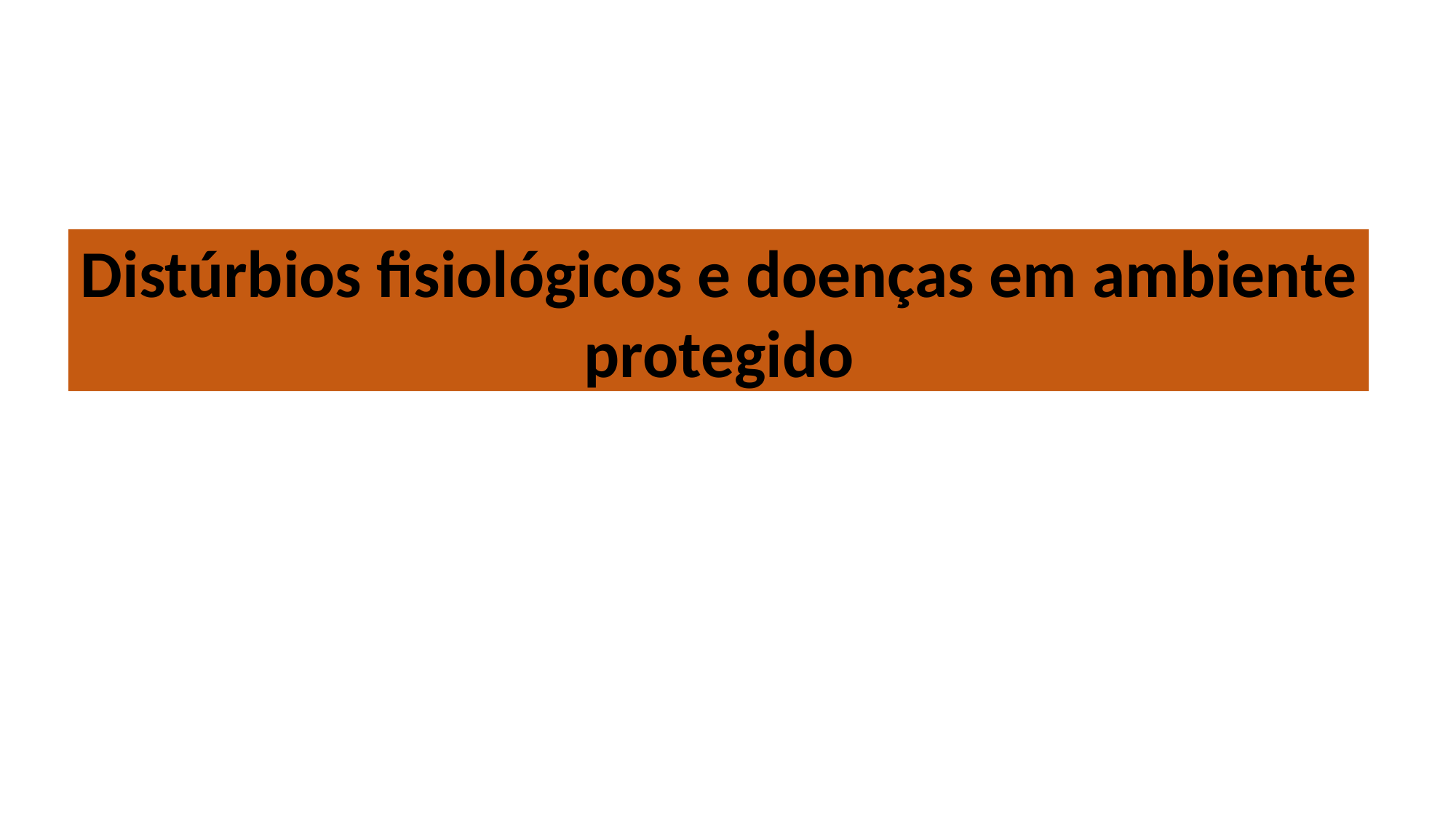

# Distúrbios fisiológicos e doenças em ambiente protegido